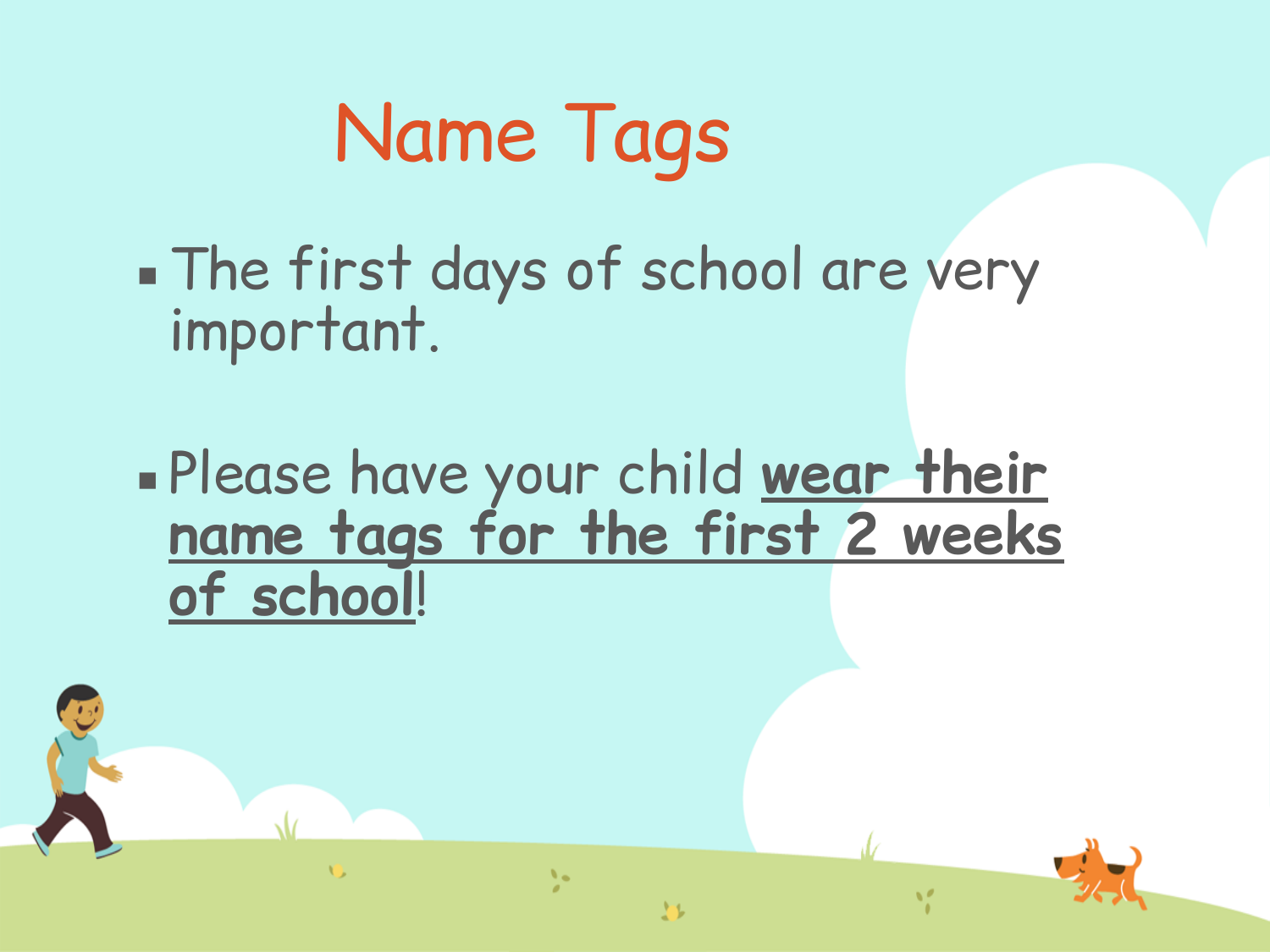

# Name Tags
The first days of school are very important.

Please have your child wear their name tags for the first 2 weeks of school!